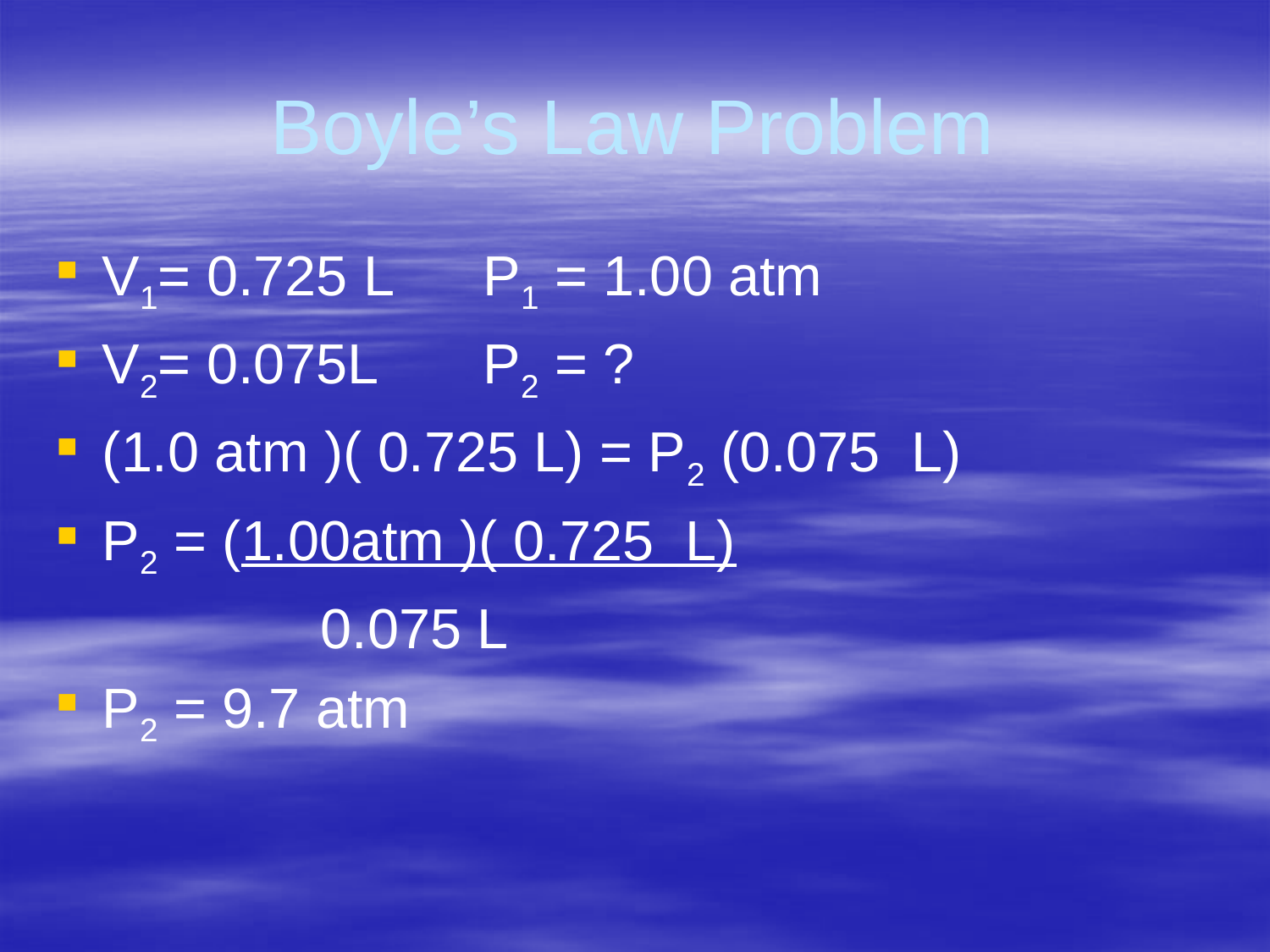

# Boyle’s Law Problem
V1= 0.725 L	P1 = 1.00 atm
V2= 0.075L	P2 = ?
(1.0 atm )( 0.725 L) = P2 (0.075  L)
P2 = (1.00atm )( 0.725  L)
                 0.075 L
P2 = 9.7 atm